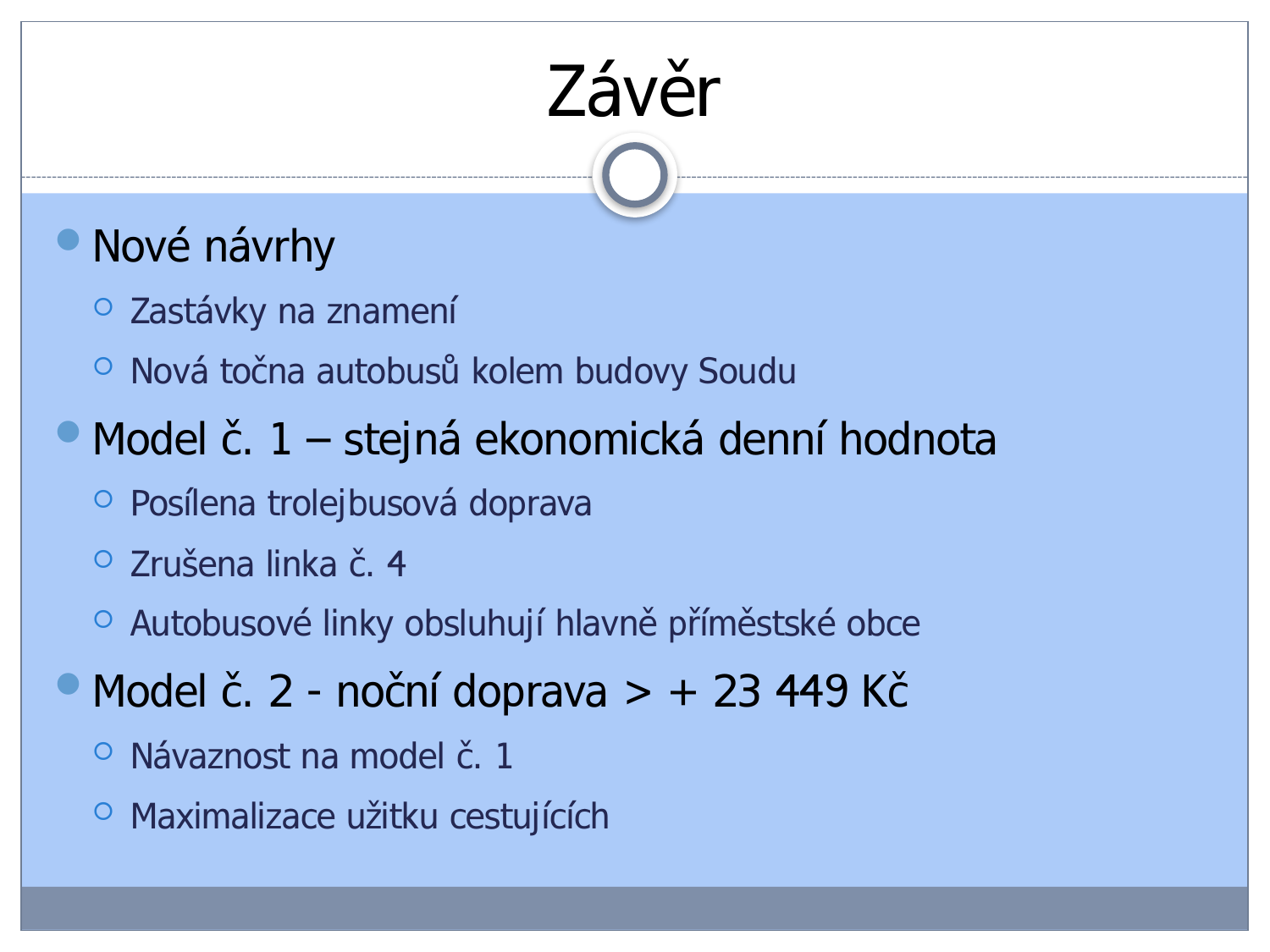

# Závěr
Nové návrhy
Zastávky na znamení
Nová točna autobusů kolem budovy Soudu
Model č. 1 – stejná ekonomická denní hodnota
Posílena trolejbusová doprava
Zrušena linka č. 4
Autobusové linky obsluhují hlavně příměstské obce
Model č. 2 - noční doprava > + 23 449 Kč
Návaznost na model č. 1
Maximalizace užitku cestujících